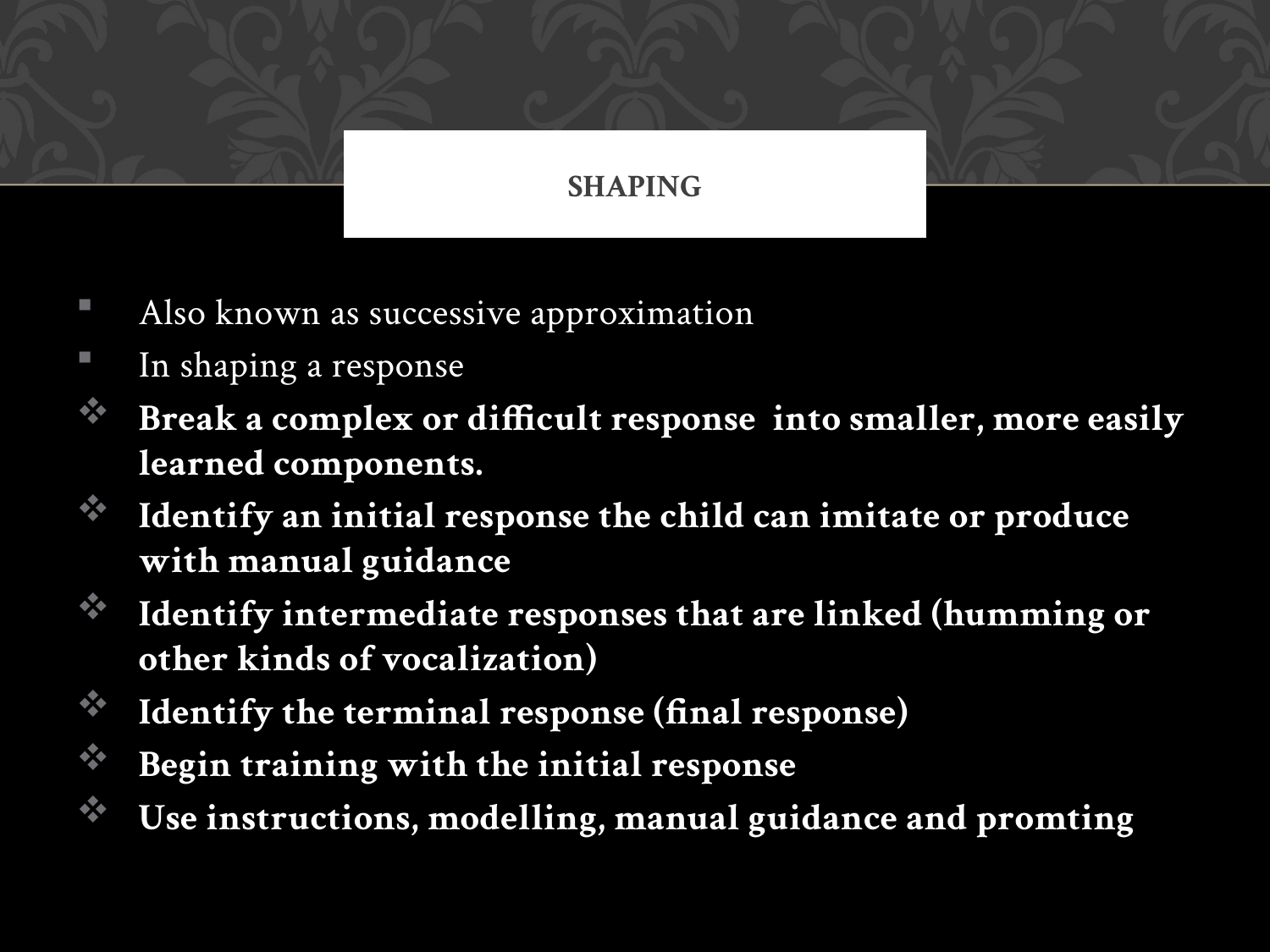

# Shaping
Also known as successive approximation
In shaping a response
Break a complex or difficult response  into smaller, more easily learned components.
Identify an initial response the child can imitate or produce with manual guidance
Identify intermediate responses that are linked (humming or other kinds of vocalization)
Identify the terminal response (final response)
Begin training with the initial response
Use instructions, modelling, manual guidance and promting